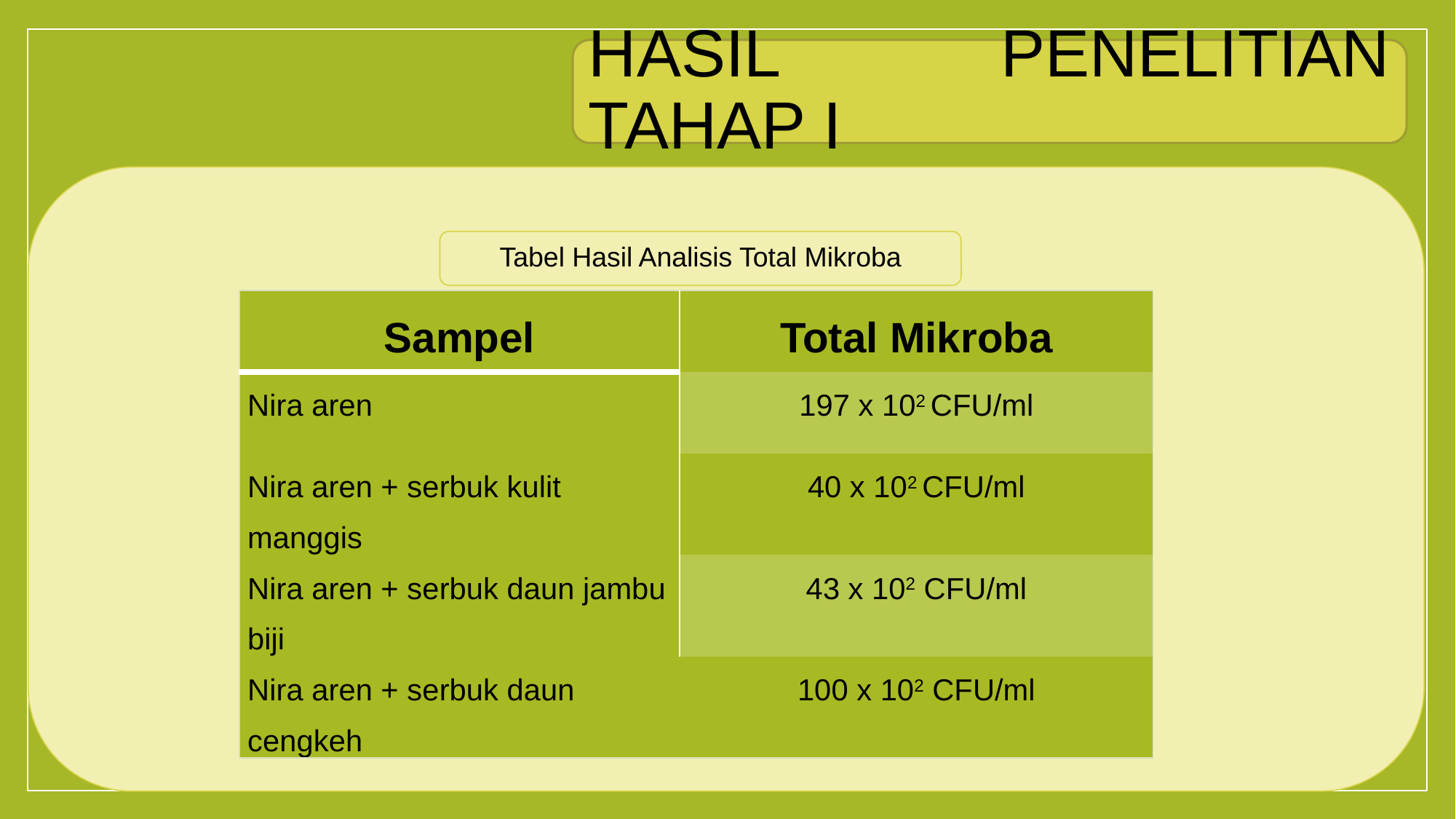

HASIL PENELITIAN TAHAP I

Tabel Hasil Analisis Total Mikroba

| Sampel | Total Mikroba |
| --- | --- |
| Nira aren | 197 x 102 CFU/ml |
| Nira aren + serbuk kulit manggis | 40 x 102 CFU/ml |
| Nira aren + serbuk daun jambu biji | 43 x 102 CFU/ml |
| Nira aren + serbuk daun cengkeh | 100 x 102 CFU/ml |